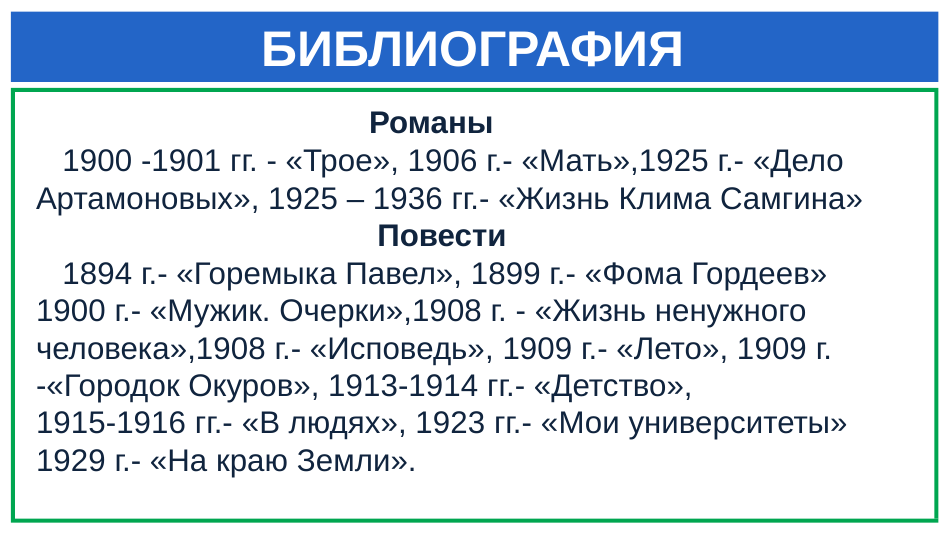

# БИБЛИОГРАФИЯ
                                    Романы
   1900 -1901 гг. - «Трое», 1906 г.- «Мать»,1925 г.- «Дело Артамоновых», 1925 – 1936 гг.- «Жизнь Клима Самгина»
                                       Повести
   1894 г.- «Горемыка Павел», 1899 г.- «Фома Гордеев»
1900 г.- «Мужик. Очерки»,1908 г. - «Жизнь ненужного человека»,1908 г.- «Исповедь», 1909 г.- «Лето», 1909 г. -«Городок Окуров», 1913-1914 гг.- «Детство»,
1915-1916 гг.- «В людях», 1923 гг.- «Мои университеты»
1929 г.- «На краю Земли».